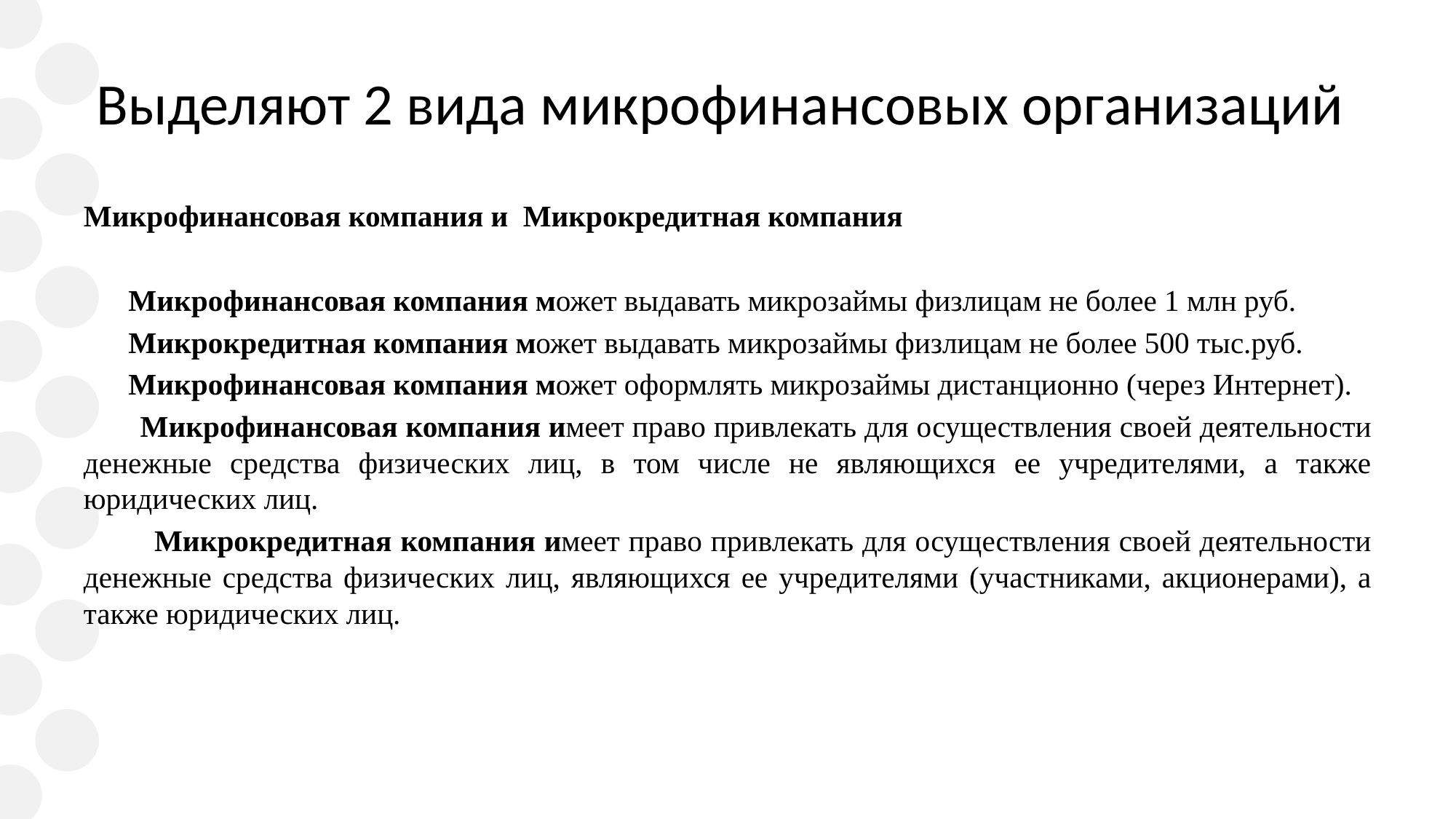

# Выделяют 2 вида микрофинансовых организаций
Микрофинансовая компания и  Микрокредитная компания

      Микрофинансовая компания может выдавать микрозаймы физлицам не более 1 млн руб.
      Микрокредитная компания может выдавать микрозаймы физлицам не более 500 тыс.руб.
      Микрофинансовая компания может оформлять микрозаймы дистанционно (через Интернет).
       Микрофинансовая компания имеет право привлекать для осуществления своей деятельности денежные средства физических лиц, в том числе не являющихся ее учредителями, а также юридических лиц.
        Микрокредитная компания имеет право привлекать для осуществления своей деятельности денежные средства физических лиц, являющихся ее учредителями (участниками, акционерами), а также юридических лиц.